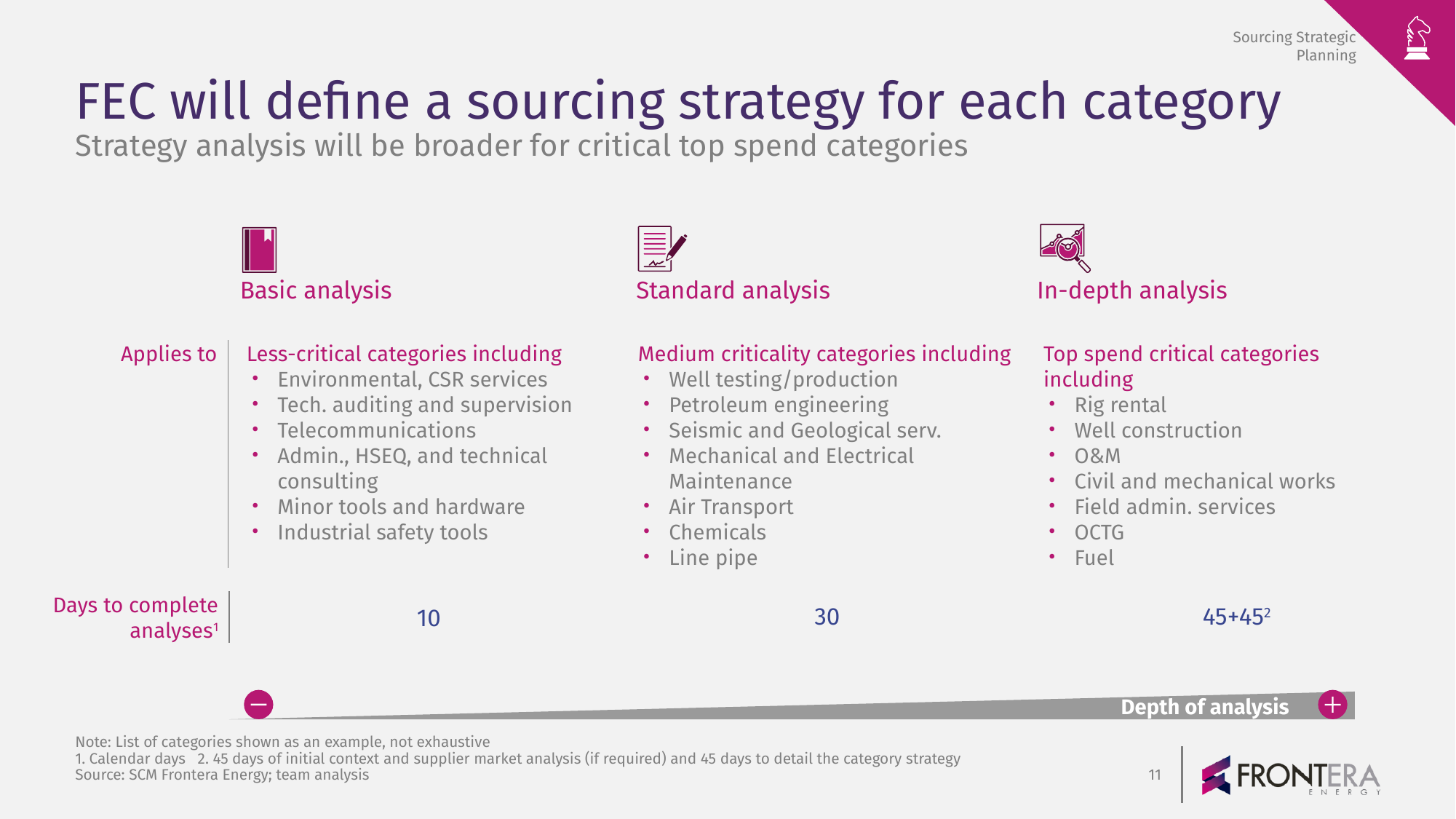

Sourcing Strategic Planning
# FEC will define a sourcing strategy for each category Strategy analysis will be broader for critical top spend categories

Basic analysis
Standard analysis
In-depth analysis
Applies to
Less-critical categories including
Environmental, CSR services
Tech. auditing and supervision
Telecommunications
Admin., HSEQ, and technical consulting
Minor tools and hardware
Industrial safety tools
Medium criticality categories including
Well testing/production
Petroleum engineering
Seismic and Geological serv.
Mechanical and Electrical Maintenance
Air Transport
Chemicals
Line pipe
Top spend critical categories including
Rig rental
Well construction
O&M
Civil and mechanical works
Field admin. services
OCTG
Fuel
Days to complete analyses1
30
45+452
10

Depth of analysis
Note: List of categories shown as an example, not exhaustive
1. Calendar days   2. 45 days of initial context and supplier market analysis (if required) and 45 days to detail the category strategy
Source: SCM Frontera Energy; team analysis